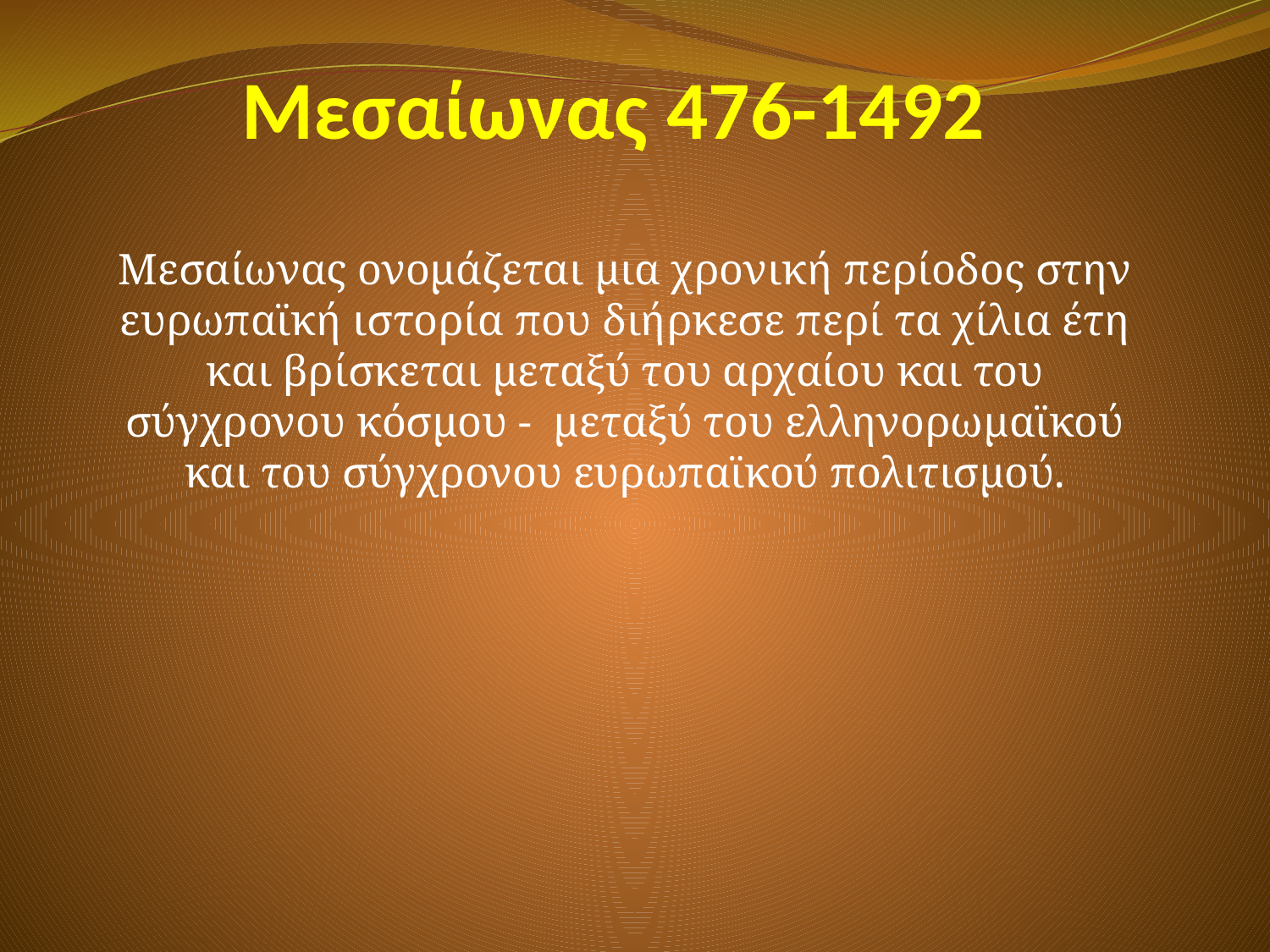

# Μεσαίωνας 476-1492
Μεσαίωνας ονομάζεται μια χρονική περίοδος στην ευρωπαϊκή ιστορία που διήρκεσε περί τα χίλια έτη και βρίσκεται μεταξύ του αρχαίου και του σύγχρονου κόσμου -  μεταξύ του ελληνορωμαϊκού και του σύγχρονου ευρωπαϊκού πολιτισμού.